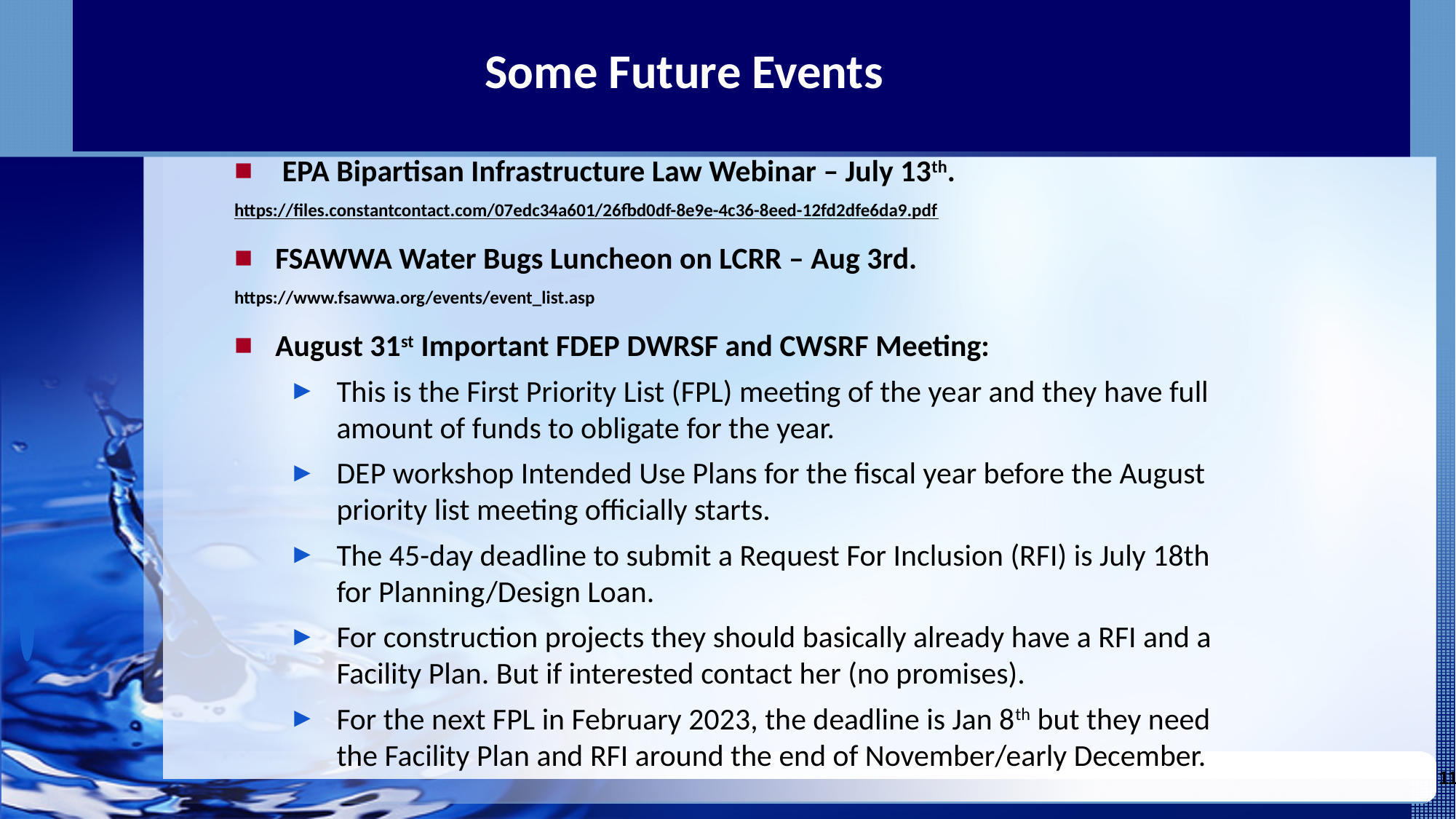

# Some Future Events
 EPA Bipartisan Infrastructure Law Webinar – July 13th.
https://files.constantcontact.com/07edc34a601/26fbd0df-8e9e-4c36-8eed-12fd2dfe6da9.pdf
FSAWWA Water Bugs Luncheon on LCRR – Aug 3rd.
https://www.fsawwa.org/events/event_list.asp
August 31st Important FDEP DWRSF and CWSRF Meeting:
This is the First Priority List (FPL) meeting of the year and they have full amount of funds to obligate for the year.
DEP workshop Intended Use Plans for the fiscal year before the August priority list meeting officially starts.
The 45-day deadline to submit a Request For Inclusion (RFI) is July 18th for Planning/Design Loan.
For construction projects they should basically already have a RFI and a Facility Plan. But if interested contact her (no promises).
For the next FPL in February 2023, the deadline is Jan 8th but they need the Facility Plan and RFI around the end of November/early December.

*https://www.fsawwa.org/events/event_list.asp